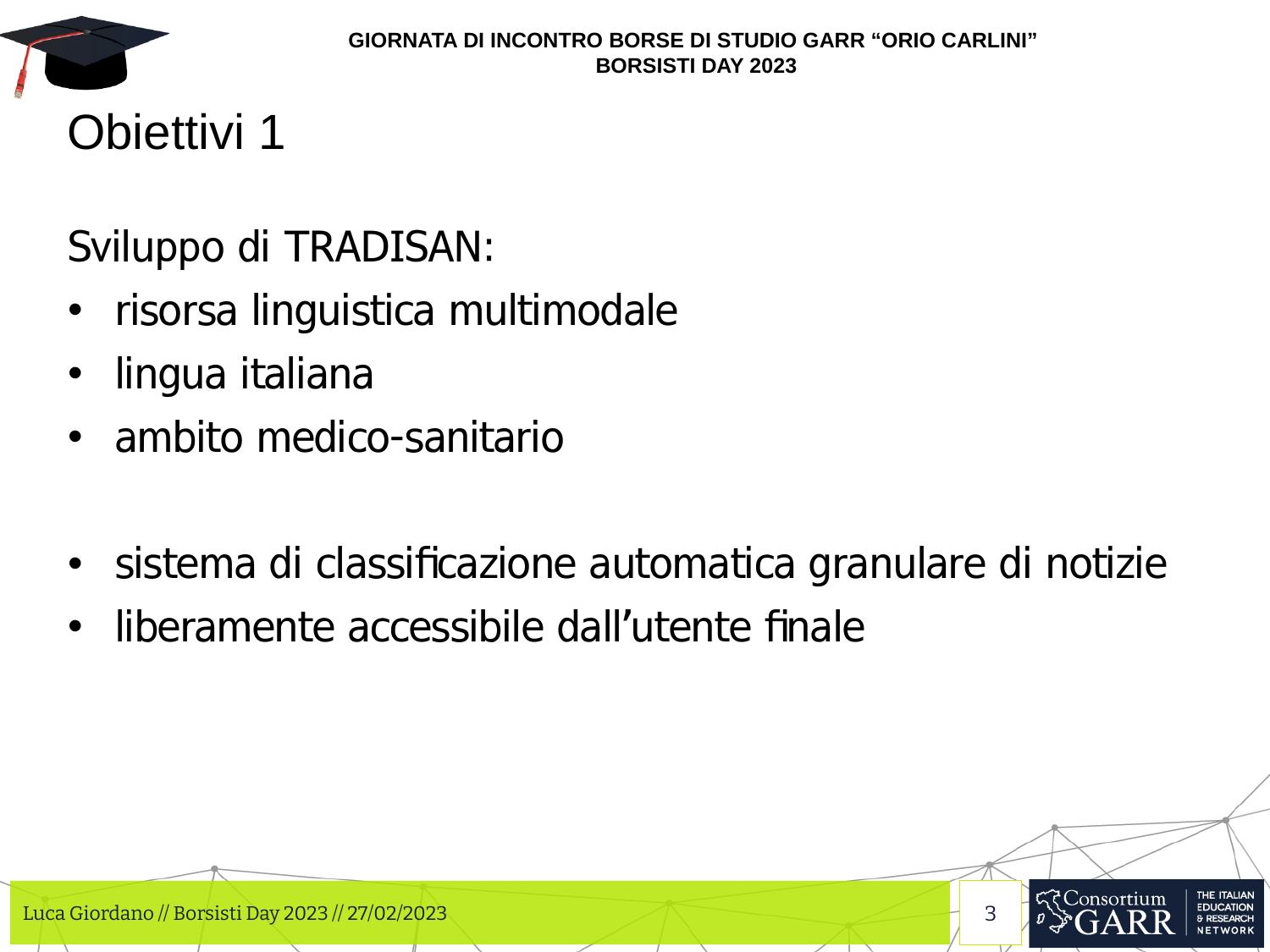

# Obiettivi 1
Sviluppo di TRADISAN:
risorsa linguistica multimodale
lingua italiana
ambito medico-sanitario

sistema di classificazione automatica granulare di notizie
liberamente accessibile dall’utente finale
Luca Giordano // Borsisti Day 2023 // 27/02/2023
3